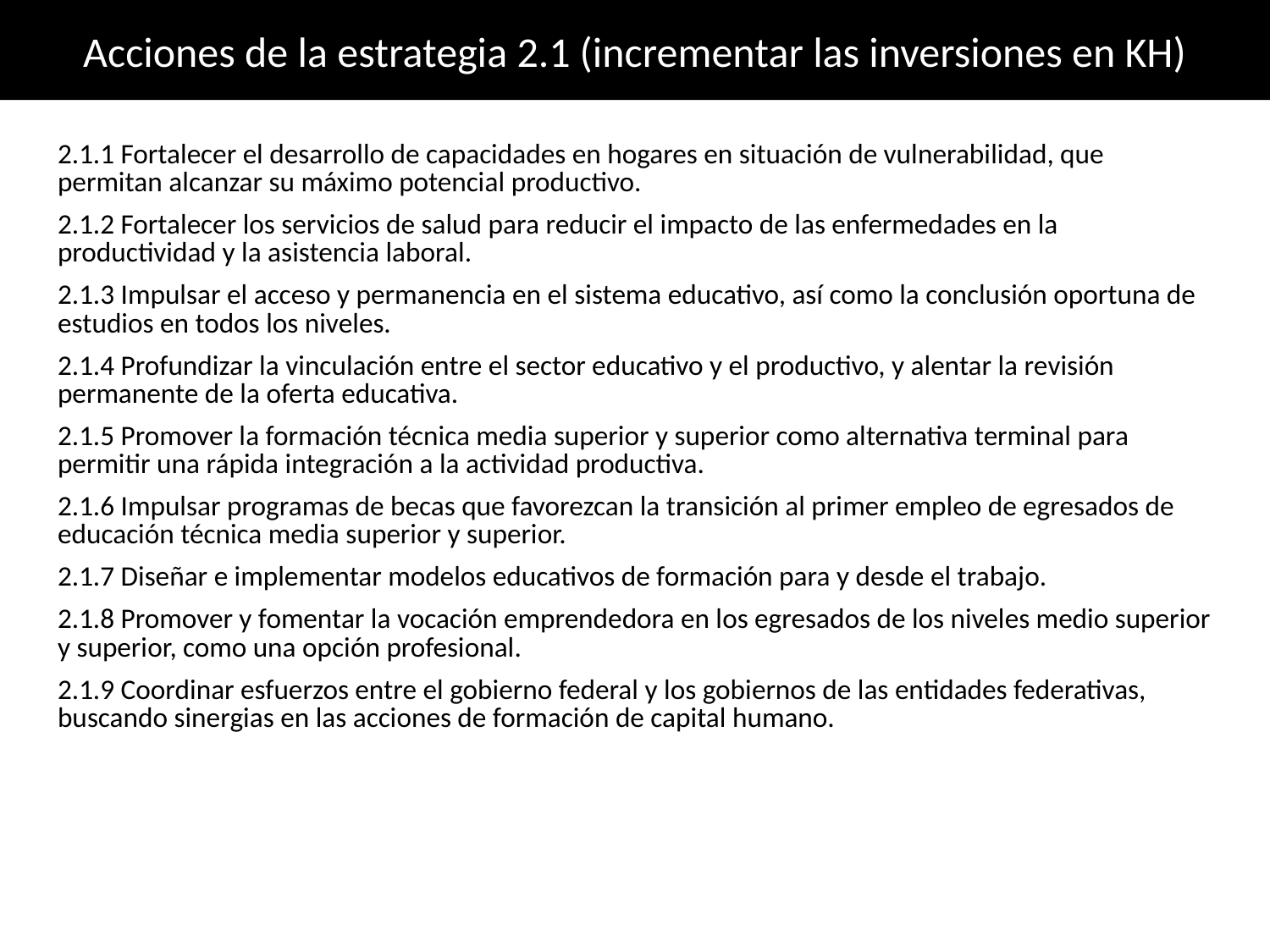

# Acciones de la estrategia 2.1 (incrementar las inversiones en KH)
| 2.1.1 Fortalecer el desarrollo de capacidades en hogares en situación de vulnerabilidad, que permitan alcanzar su máximo potencial productivo. 2.1.2 Fortalecer los servicios de salud para reducir el impacto de las enfermedades en la productividad y la asistencia laboral. 2.1.3 Impulsar el acceso y permanencia en el sistema educativo, así como la conclusión oportuna de estudios en todos los niveles. 2.1.4 Profundizar la vinculación entre el sector educativo y el productivo, y alentar la revisión permanente de la oferta educativa. 2.1.5 Promover la formación técnica media superior y superior como alternativa terminal para permitir una rápida integración a la actividad productiva. 2.1.6 Impulsar programas de becas que favorezcan la transición al primer empleo de egresados de educación técnica media superior y superior. 2.1.7 Diseñar e implementar modelos educativos de formación para y desde el trabajo. 2.1.8 Promover y fomentar la vocación emprendedora en los egresados de los niveles medio superior y superior, como una opción profesional. 2.1.9 Coordinar esfuerzos entre el gobierno federal y los gobiernos de las entidades federativas, buscando sinergias en las acciones de formación de capital humano. |
| --- |